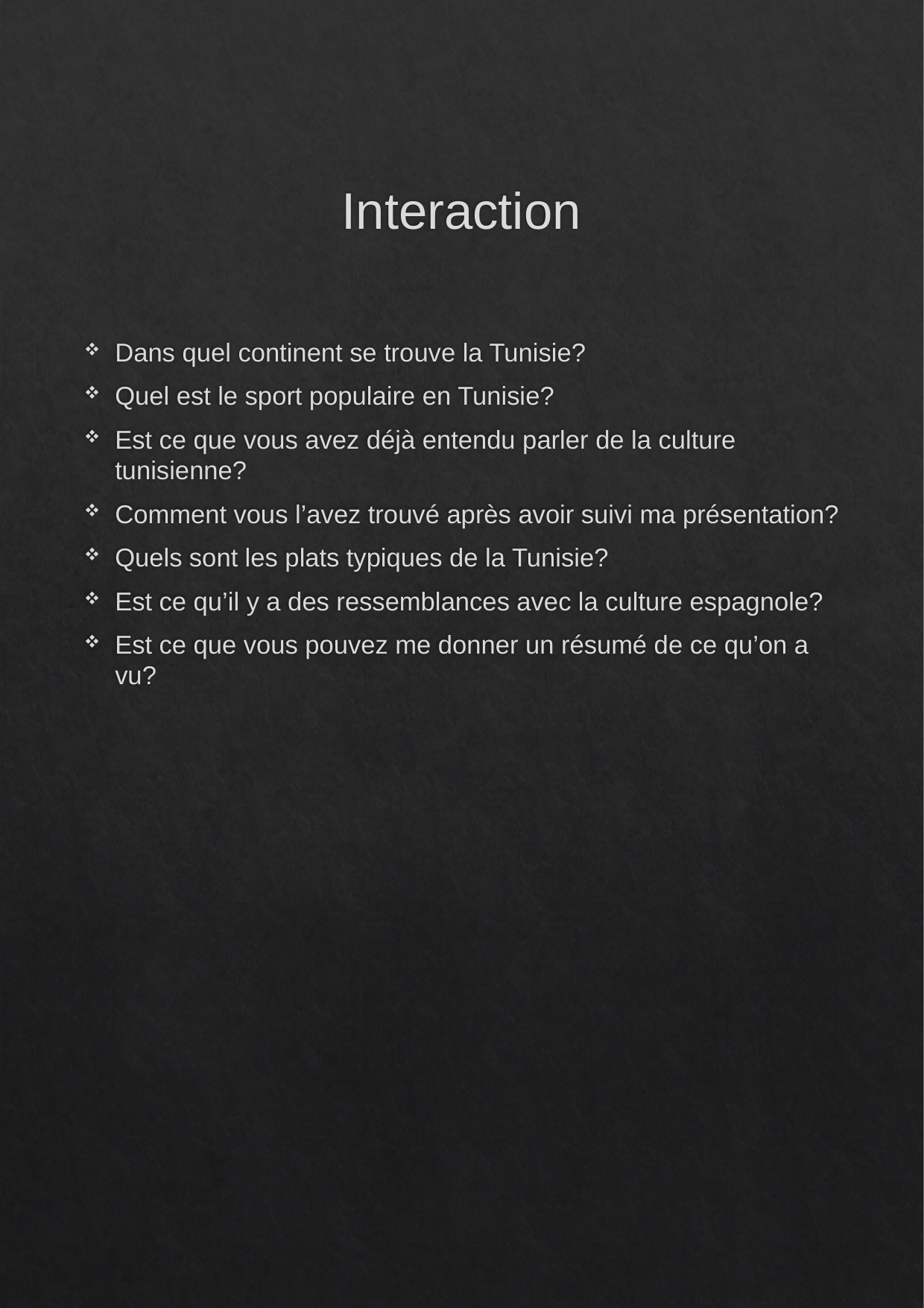

# Interaction
Dans quel continent se trouve la Tunisie?
Quel est le sport populaire en Tunisie?
Est ce que vous avez déjà entendu parler de la culture tunisienne?
Comment vous l’avez trouvé après avoir suivi ma présentation?
Quels sont les plats typiques de la Tunisie?
Est ce qu’il y a des ressemblances avec la culture espagnole?
Est ce que vous pouvez me donner un résumé de ce qu’on a vu?